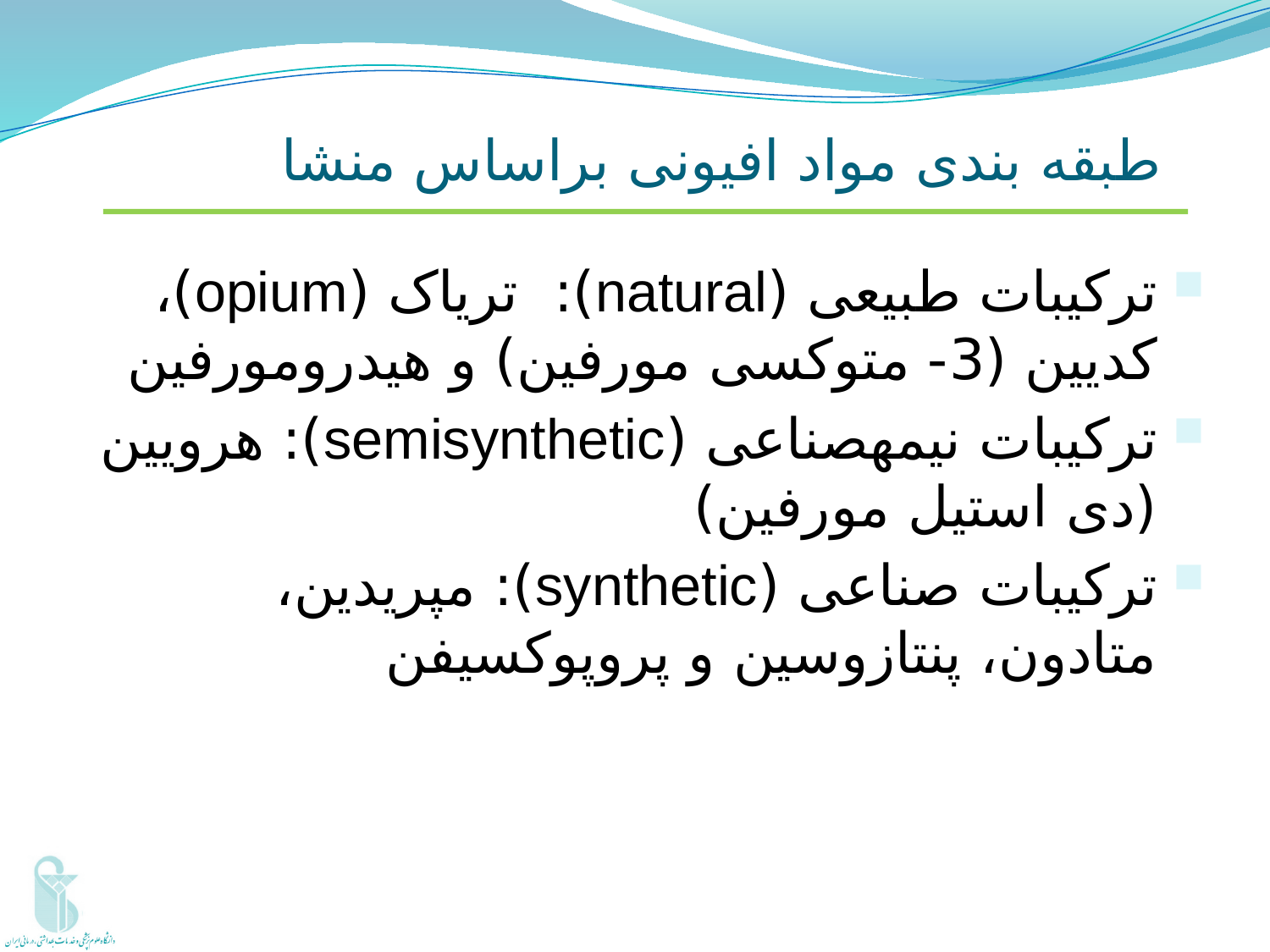

طبقه بندی مواد افیونی براساس منشا

ترکیبات طبیعی (natural):  تریاک (opium)، کدیین (3- متوکسی مورفین) و هیدرومورفین
ترکیبات نیمه­صناعی (semisynthetic): هرویین (دی استیل مورفین)
ترکیبات صناعی (synthetic): مپریدین، متادون، پنتازوسین و پروپوکسی­فن